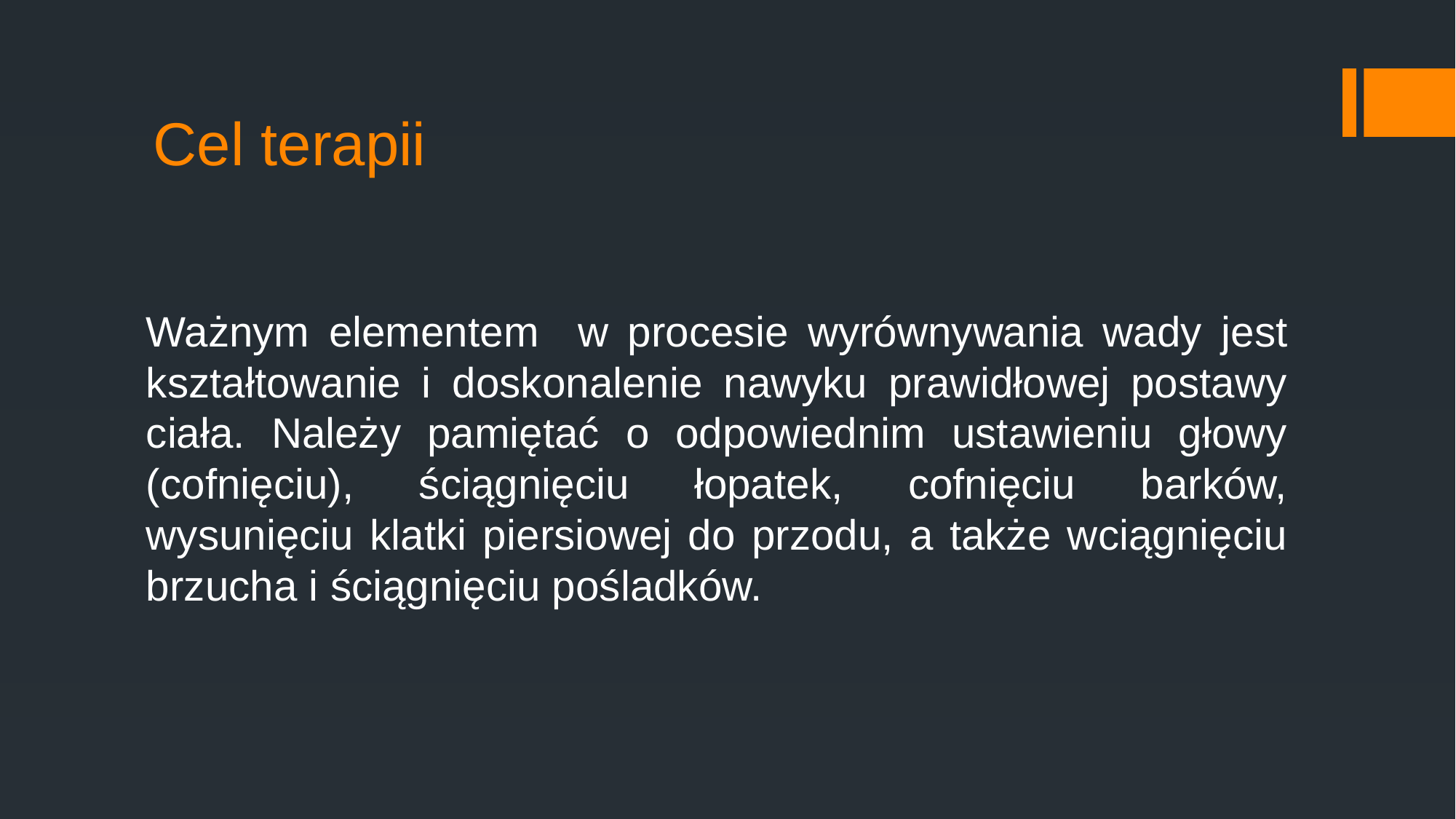

# Cel terapii

Ważnym elementem  w procesie wyrównywania wady jest kształtowanie i doskonalenie nawyku prawidłowej postawy ciała. Należy pamiętać o odpowiednim ustawieniu głowy (cofnięciu), ściągnięciu łopatek, cofnięciu barków, wysunięciu klatki piersiowej do przodu, a także wciągnięciu brzucha i ściągnięciu pośladków.